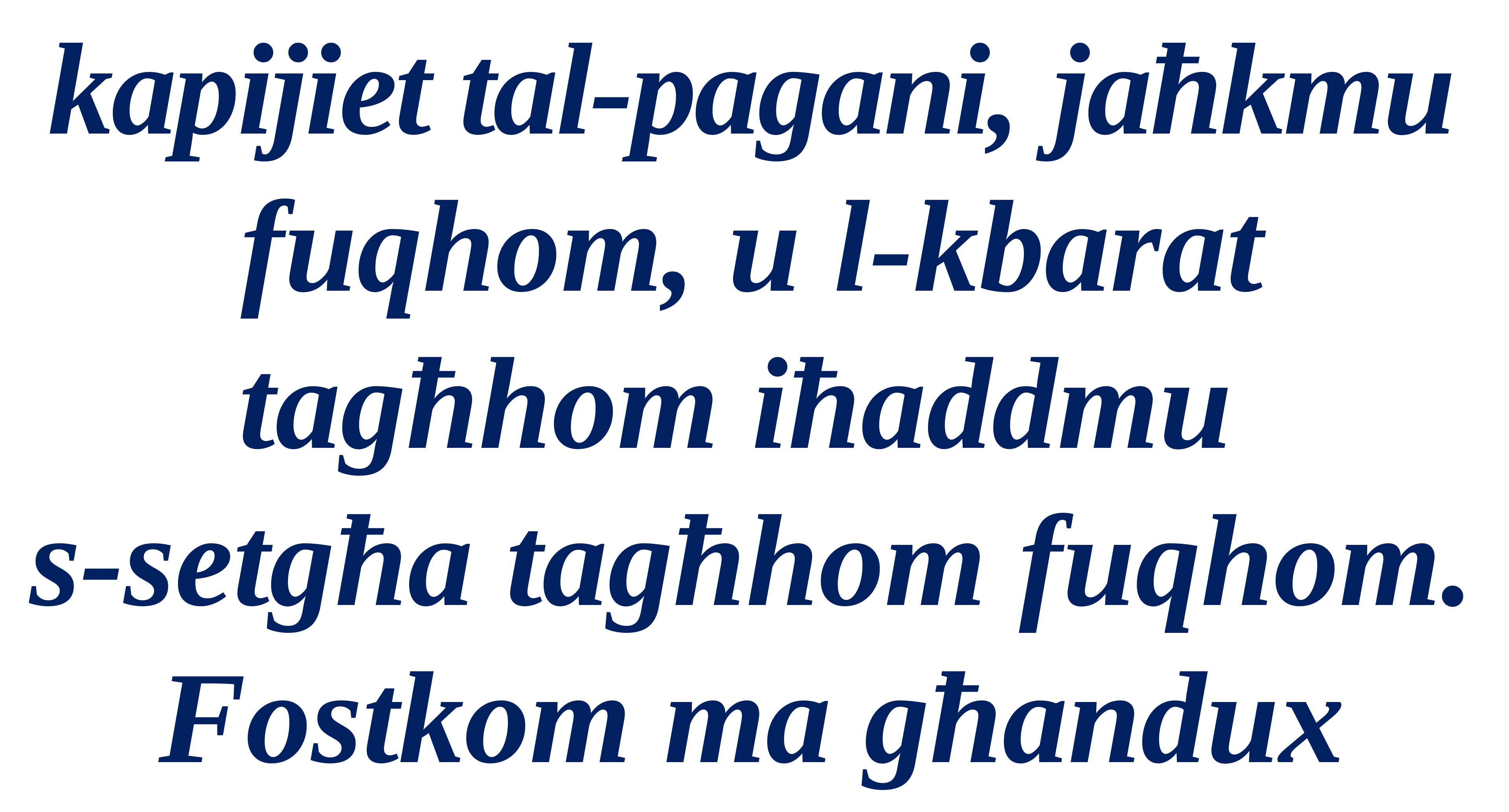

kapijiet tal-pagani, jaħkmu
fuqhom, u l-kbarat tagħhom iħaddmu
s-setgħa tagħhom fuqhom.
Fostkom ma għandux